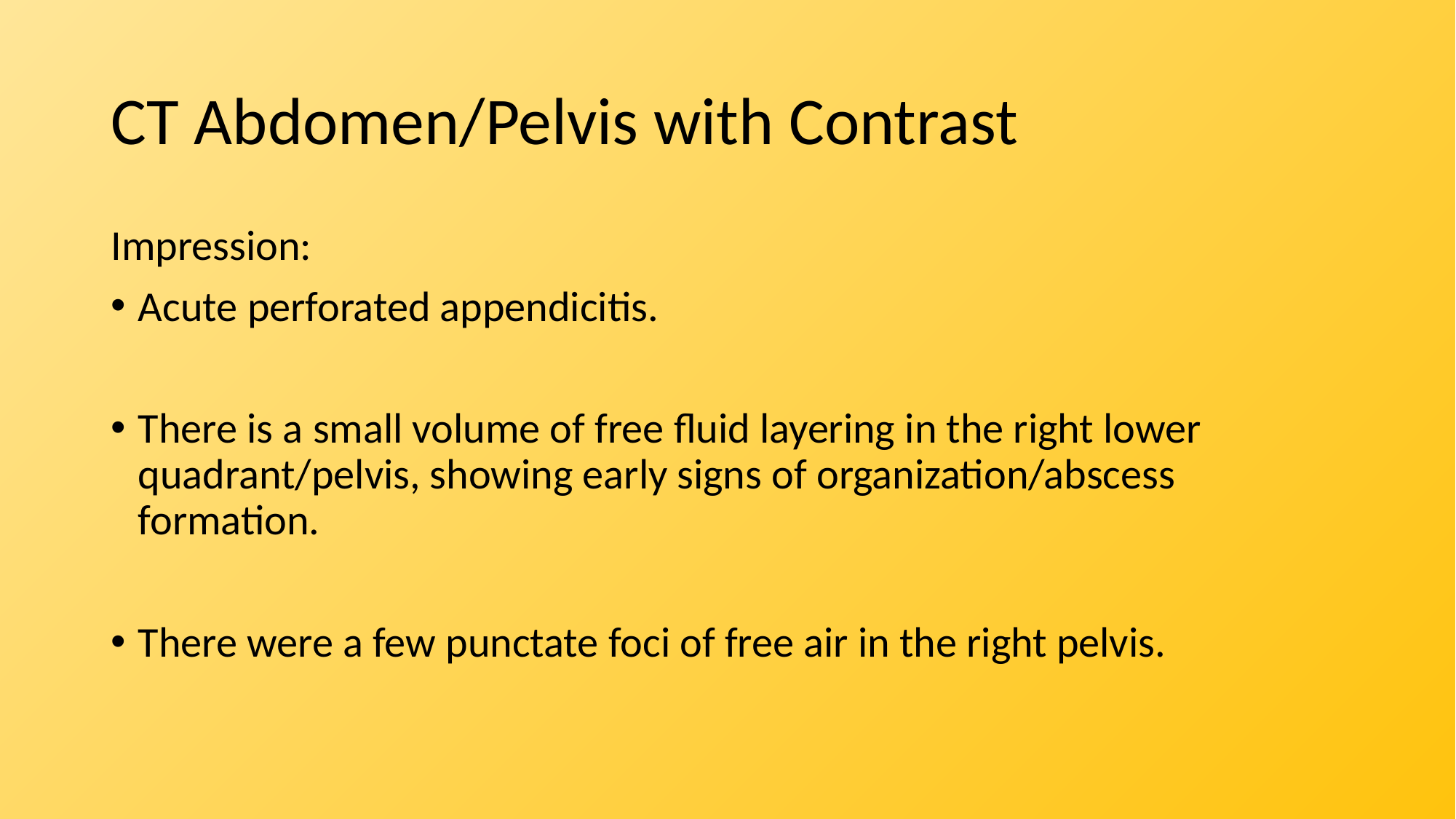

# CT Abdomen/Pelvis with Contrast
Impression:
Acute perforated appendicitis.

There is a small volume of free fluid layering in the right lower quadrant/pelvis, showing early signs of organization/abscess formation.

There were a few punctate foci of free air in the right pelvis.